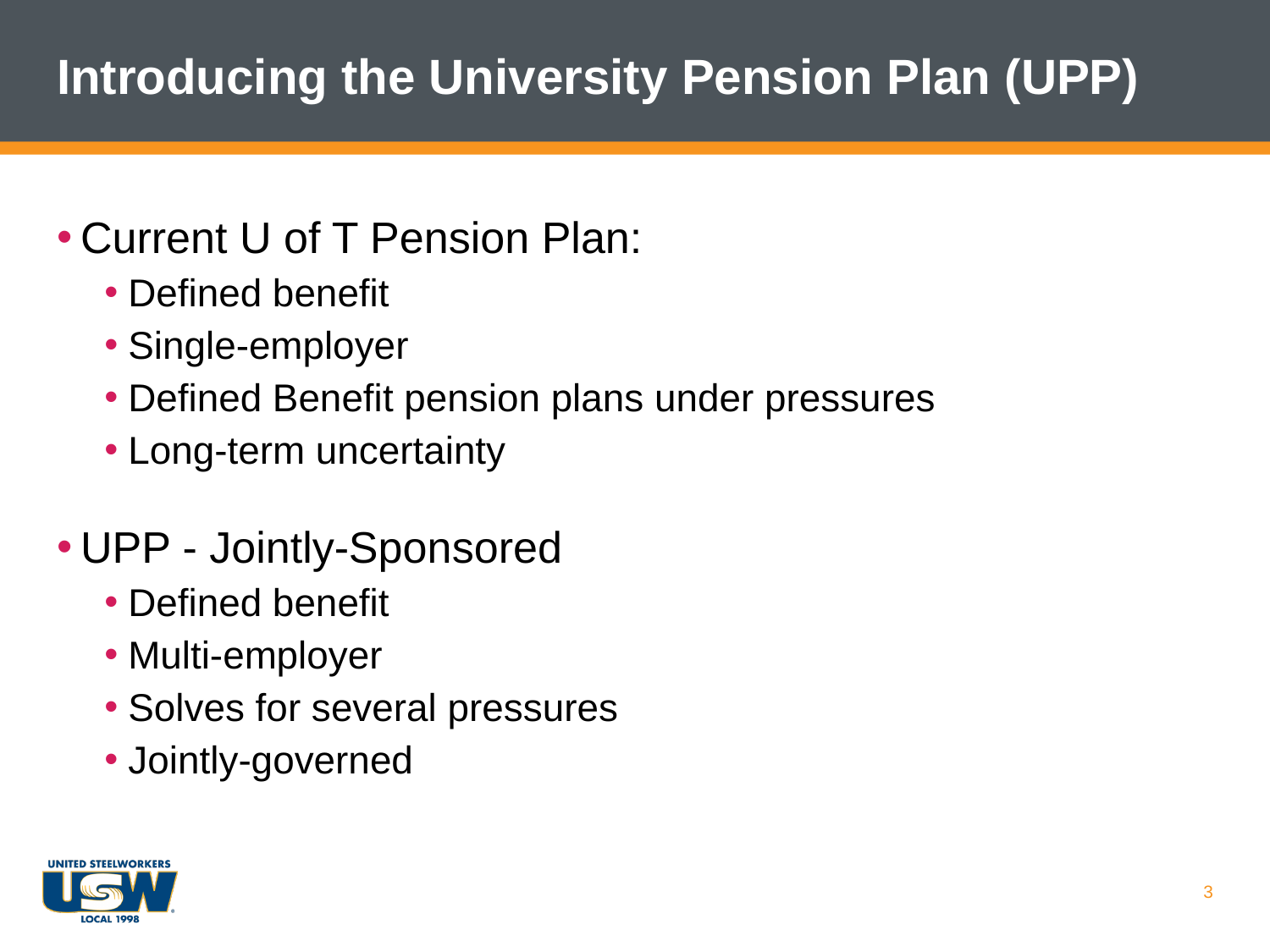

# Introducing the University Pension Plan (UPP)
Current U of T Pension Plan:
Defined benefit
Single-employer
Defined Benefit pension plans under pressures
Long-term uncertainty
UPP - Jointly-Sponsored
Defined benefit
Multi-employer
Solves for several pressures
Jointly-governed

3